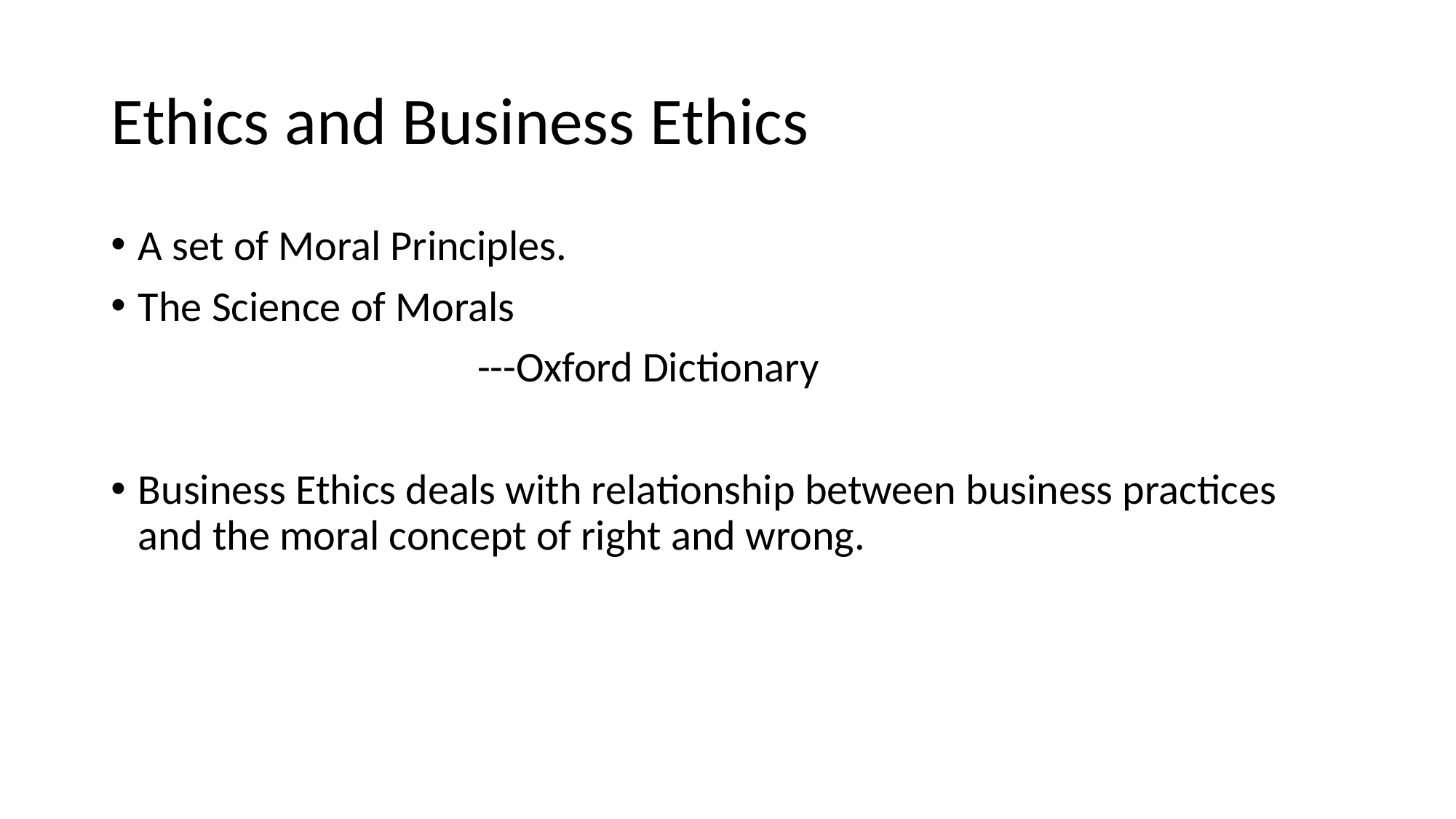

# Ethics and Business Ethics
A set of Moral Principles.
The Science of Morals
                                      ---Oxford Dictionary

Business Ethics deals with relationship between business practices and the moral concept of right and wrong.